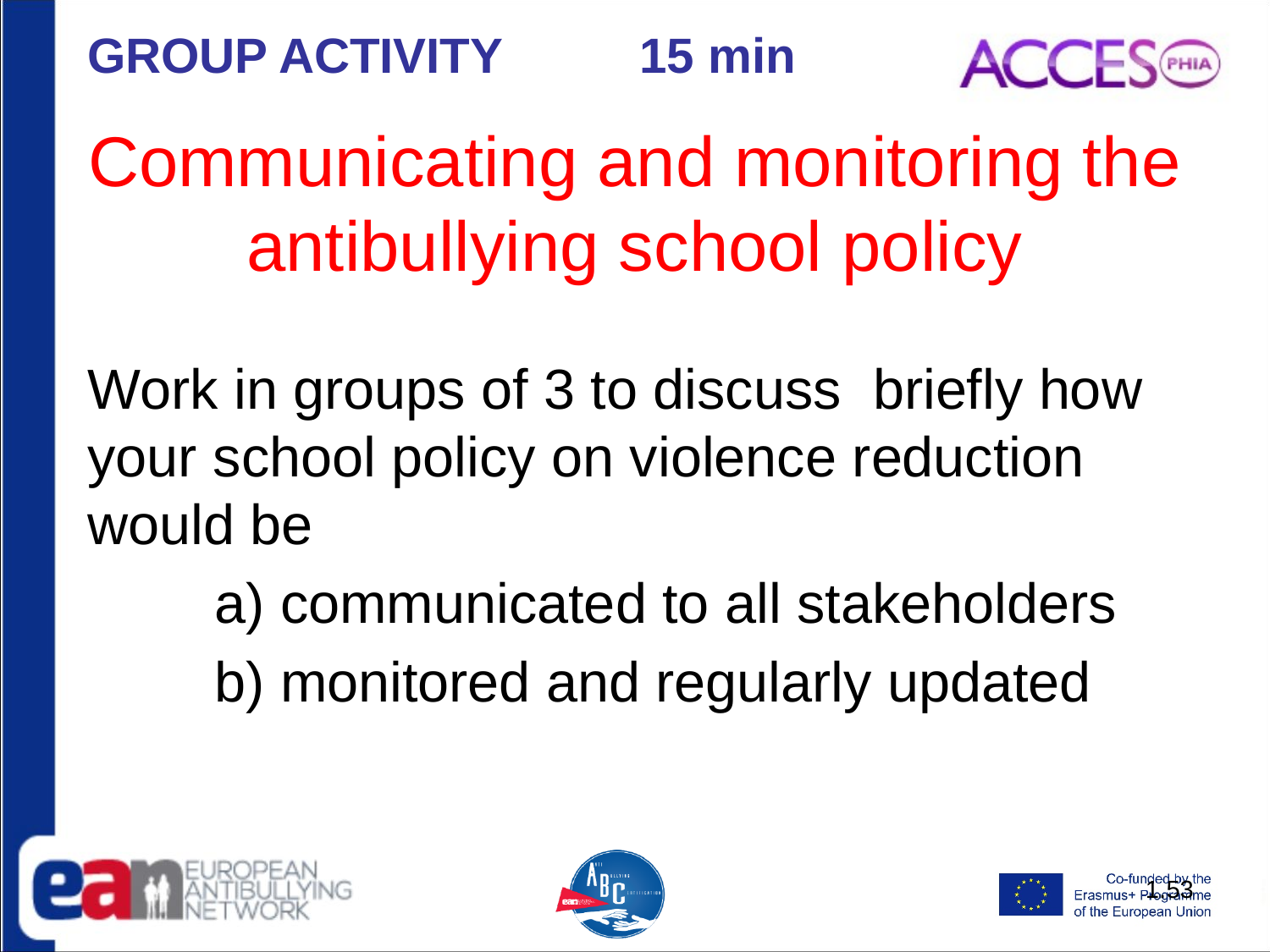

GROUP ACTIVITY          15 min
# Communicating and monitoring the antibullying school policy
Work in groups of 3 to discuss  briefly how your school policy on violence reduction would be
	a) communicated to all stakeholders
	b) monitored and regularly updated
1.53